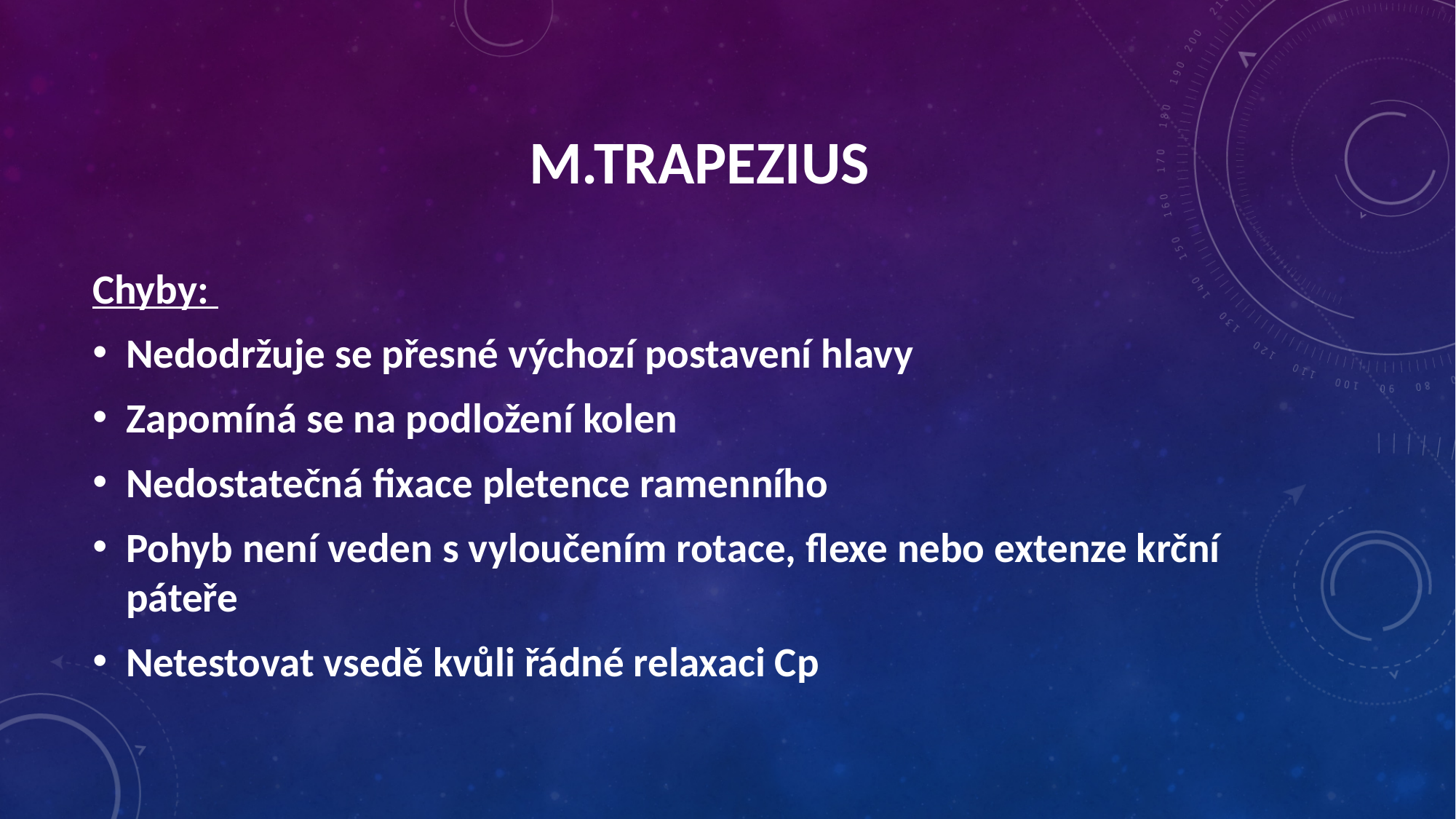

M.trapezius
Chyby:
Nedodržuje se přesné výchozí postavení hlavy
Zapomíná se na podložení kolen
Nedostatečná fixace pletence ramenního
Pohyb není veden s vyloučením rotace, flexe nebo extenze krční páteře
Netestovat vsedě kvůli řádné relaxaci Cp